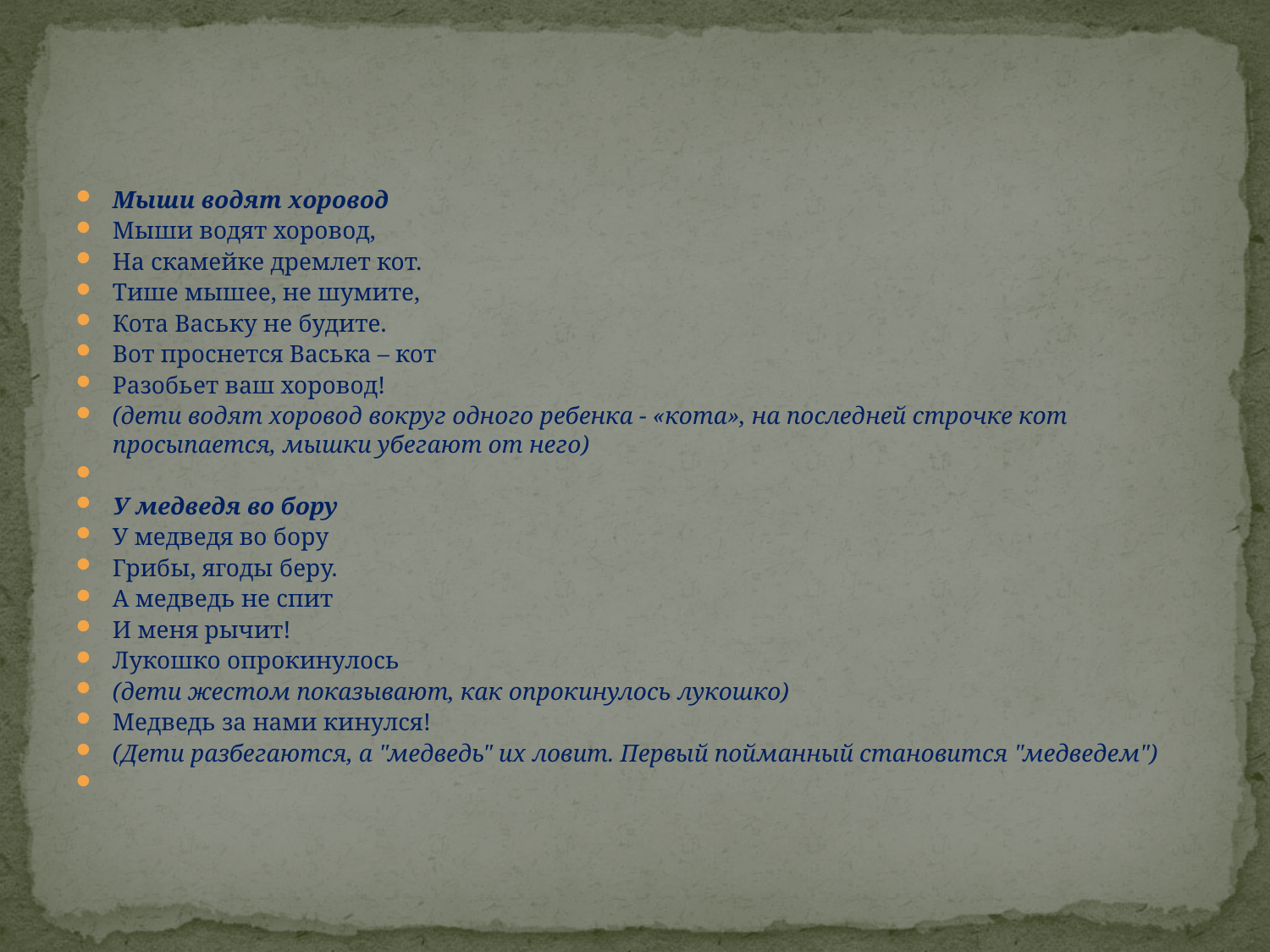

#
Мыши водят хоровод
Мыши водят хоровод,
На скамейке дремлет кот.
Тише мышее, не шумите,
Кота Ваську не будите.
Вот проснется Васька – кот
Разобьет ваш хоровод!
(дети водят хоровод вокруг одного ребенка - «кота», на последней строчке кот просыпается, мышки убегают от него)

У медведя во бору
У медведя во бору
Грибы, ягоды беру.
А медведь не спит
И меня рычит!
Лукошко опрокинулось
(дети жестом показывают, как опрокинулось лукошко)
Медведь за нами кинулся!
(Дети разбегаются, а "медведь" их ловит. Первый пойманный становится "медведем")